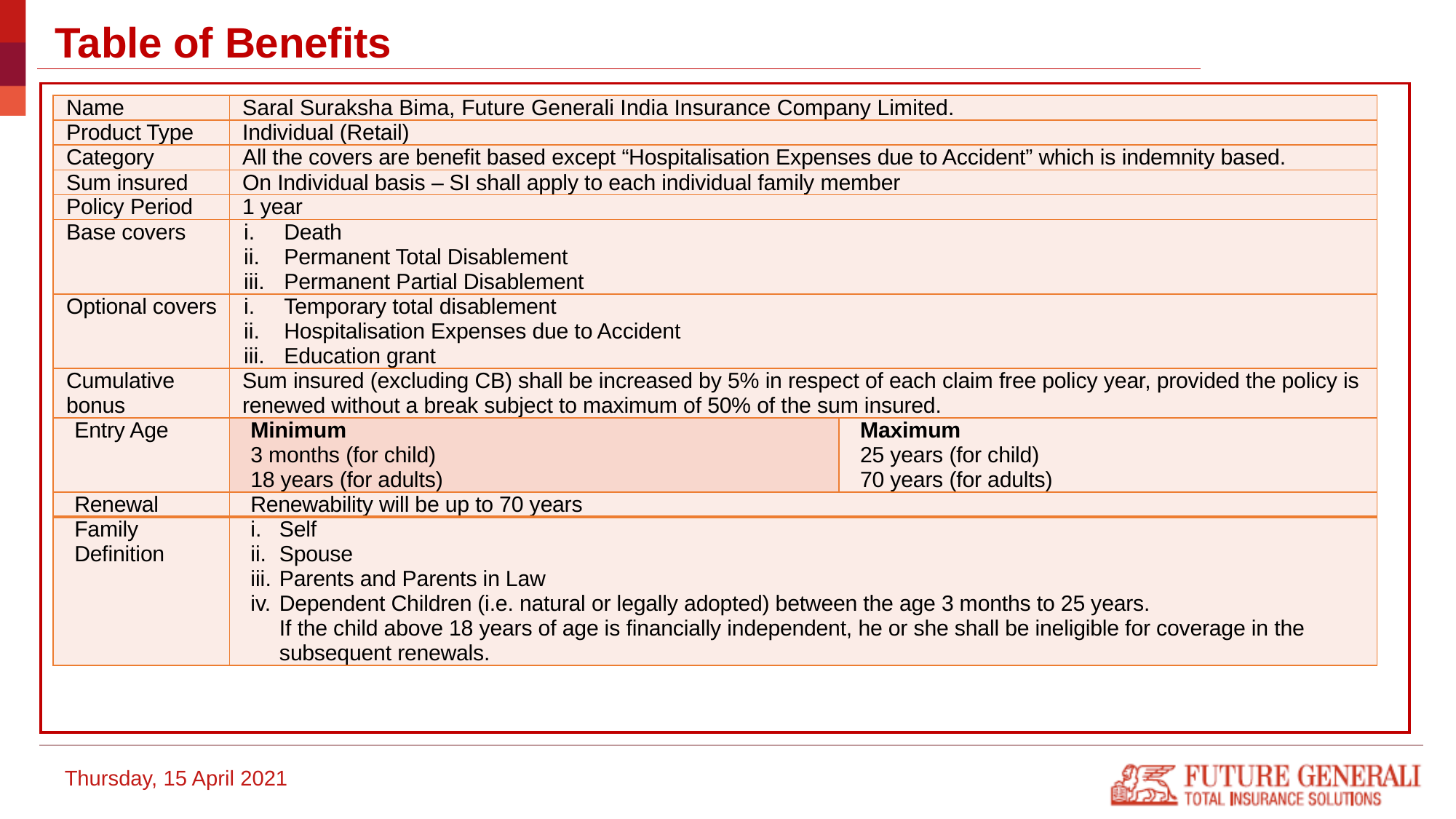

Table of Benefits

| Name | Saral Suraksha Bima, Future Generali India Insurance Company Limited. |  |
| --- | --- | --- |
| Product Type | Individual (Retail) |  |
| Category | All the covers are benefit based except “Hospitalisation Expenses due to Accident” which is indemnity based. |  |
| Sum insured | On Individual basis – SI shall apply to each individual family member |  |
| Policy Period | 1 year |  |
| Base covers | Death Permanent Total Disablement Permanent Partial Disablement |  |
| Optional covers | Temporary total disablement Hospitalisation Expenses due to Accident Education grant |  |
| Cumulative bonus | Sum insured (excluding CB) shall be increased by 5% in respect of each claim free policy year, provided the policy is renewed without a break subject to maximum of 50% of the sum insured. |  |
| Entry Age | Minimum 3 months (for child) 18 years (for adults) | Maximum 25 years (for child) 70 years (for adults) |
| Renewal | Renewability will be up to 70 years |  |
| Family Definition | Self Spouse Parents and Parents in Law Dependent Children (i.e. natural or legally adopted) between the age 3 months to 25 years. If the child above 18 years of age is financially independent, he or she shall be ineligible for coverage in the subsequent renewals. |  |